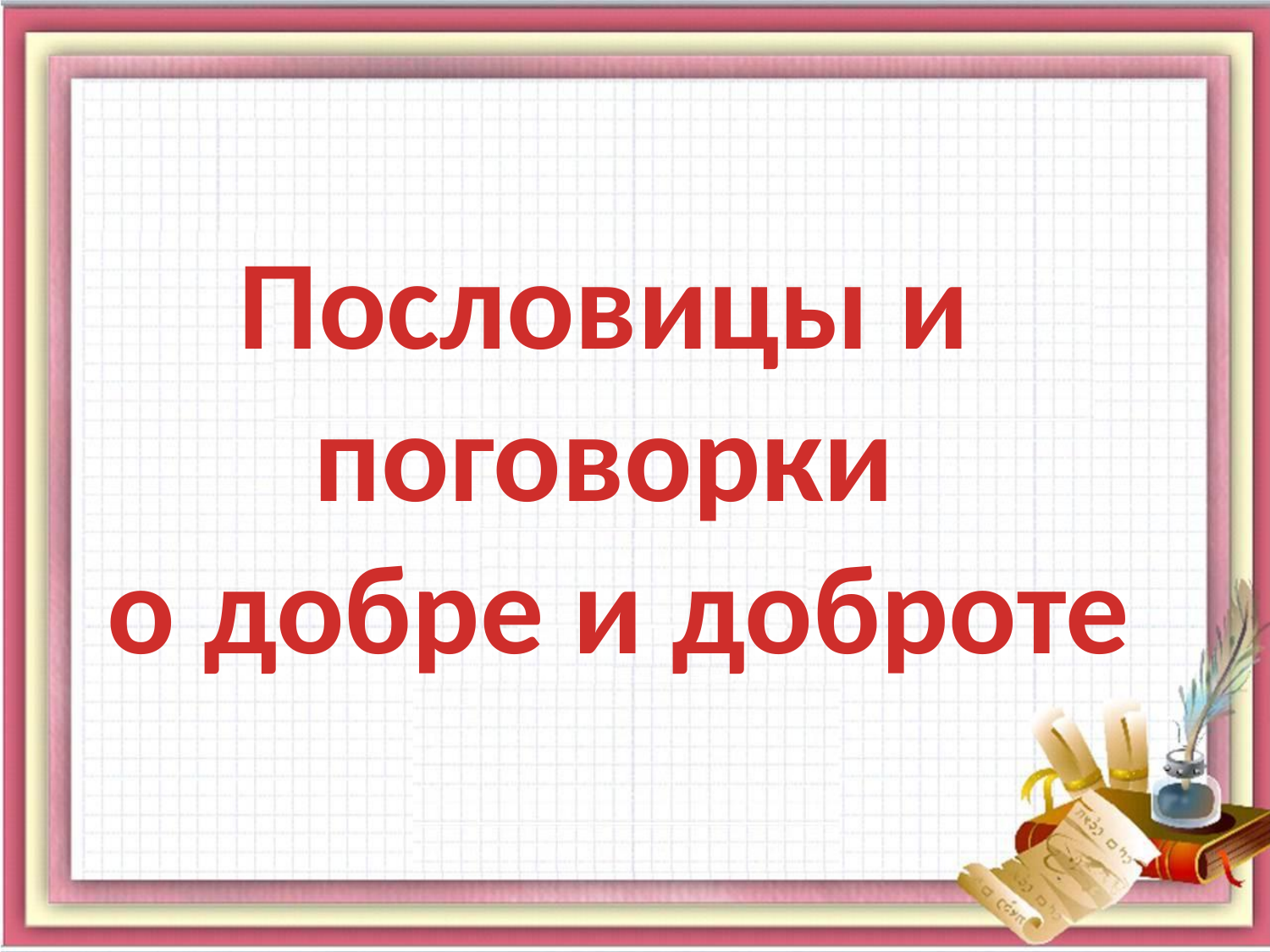

Пословицы и
поговорки
о добре и доброте